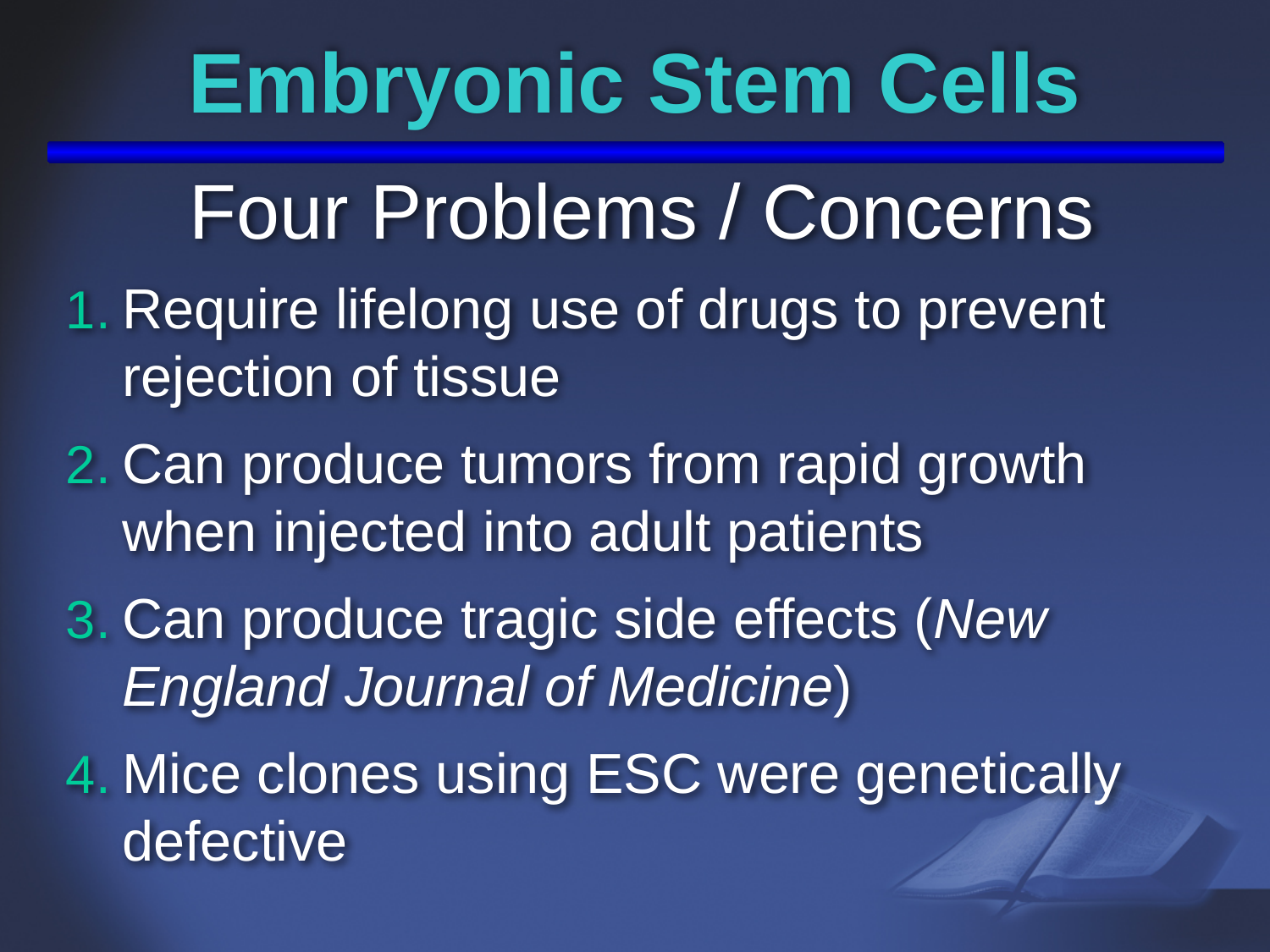

# Embryonic Stem Cells
Four Problems / Concerns
Require lifelong use of drugs to prevent rejection of tissue
Can produce tumors from rapid growth when injected into adult patients
Can produce tragic side effects (New England Journal of Medicine)
Mice clones using ESC were genetically defective